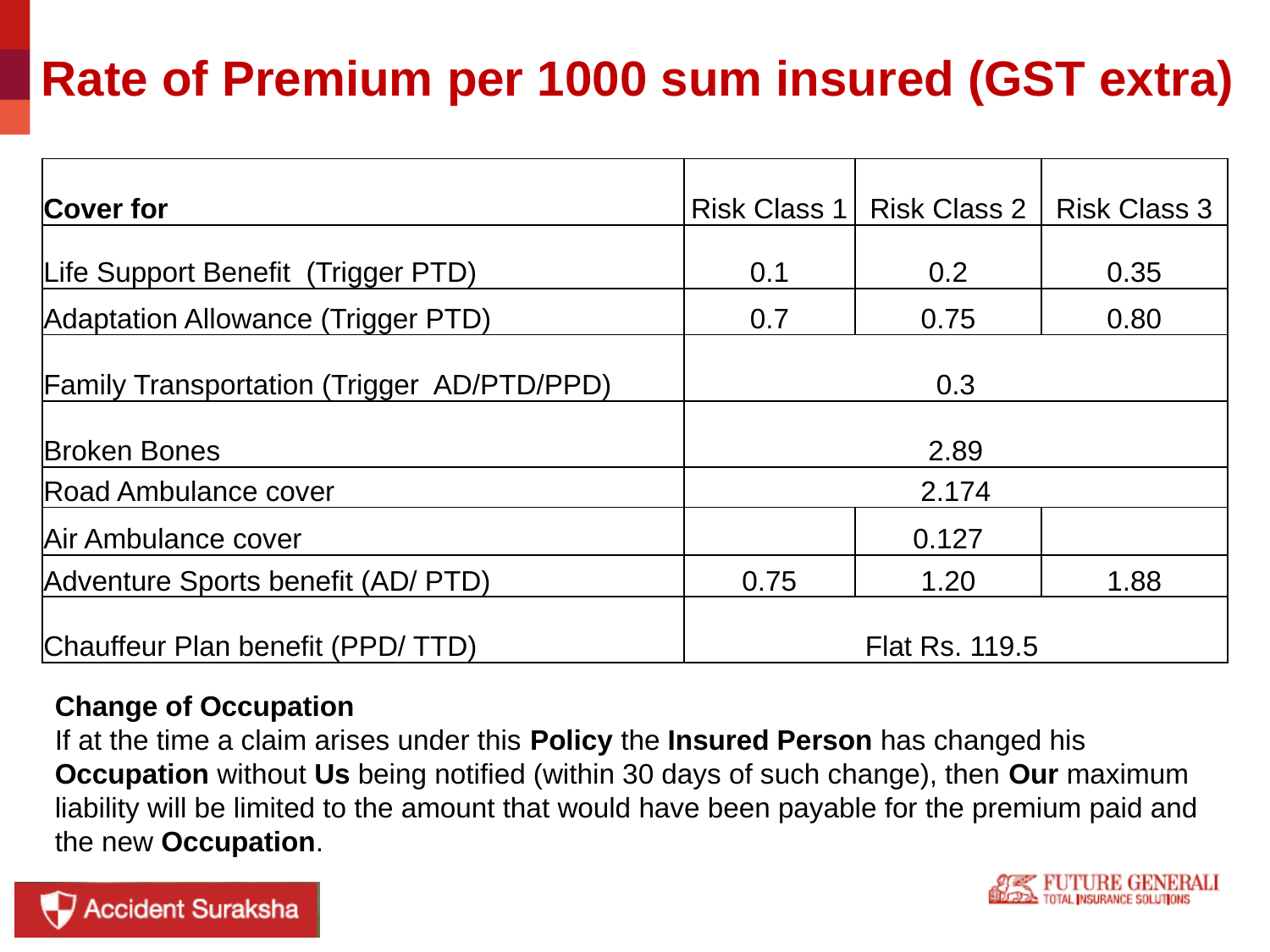

# Rate of Premium per 1000 sum insured (GST extra)
| Cover for | Risk Class 1 | Risk Class 2 | Risk Class 3 |
| --- | --- | --- | --- |
| Life Support Benefit (Trigger PTD) | 0.1 | 0.2 | 0.35 |
| Adaptation Allowance (Trigger PTD) | 0.7 | 0.75 | 0.80 |
| Family Transportation (Trigger AD/PTD/PPD) | 0.3 |  |  |
| Broken Bones | 2.89 |  |  |
| Road Ambulance cover | 2.174 |  |  |
| Air Ambulance cover |  | 0.127 |  |
| Adventure Sports benefit (AD/ PTD) | 0.75 | 1.20 | 1.88 |
| Chauffeur Plan benefit (PPD/ TTD) | Flat Rs. 119.5 |  |  |
Change of Occupation
If at the time a claim arises under this Policy the Insured Person has changed his Occupation without Us being notified (within 30 days of such change), then Our maximum liability will be limited to the amount that would have been payable for the premium paid and the new Occupation.